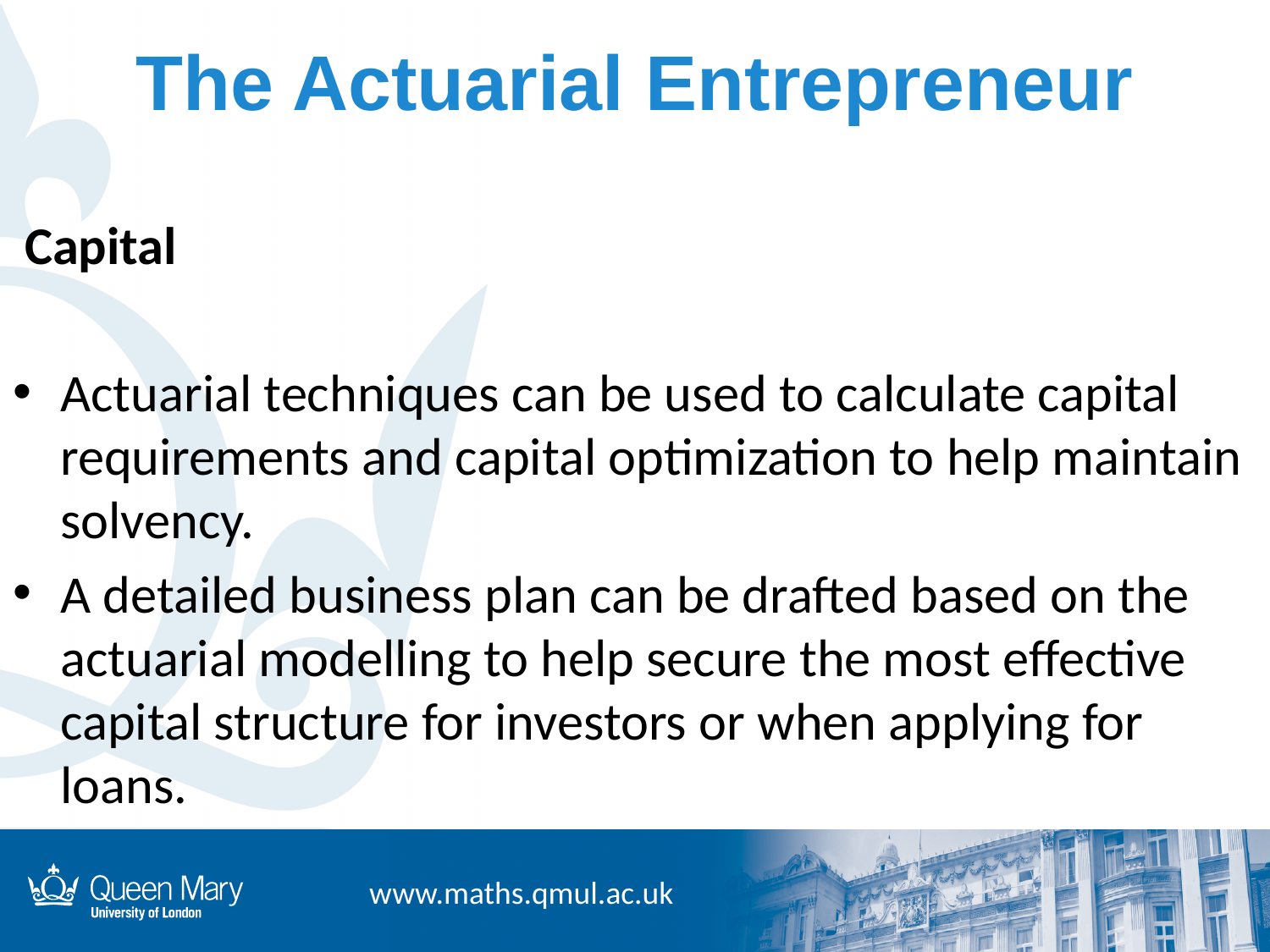

# The Actuarial Entrepreneur
 Capital

Actuarial techniques can be used to calculate capital requirements and capital optimization to help maintain solvency.
A detailed business plan can be drafted based on the actuarial modelling to help secure the most effective capital structure for investors or when applying for loans.